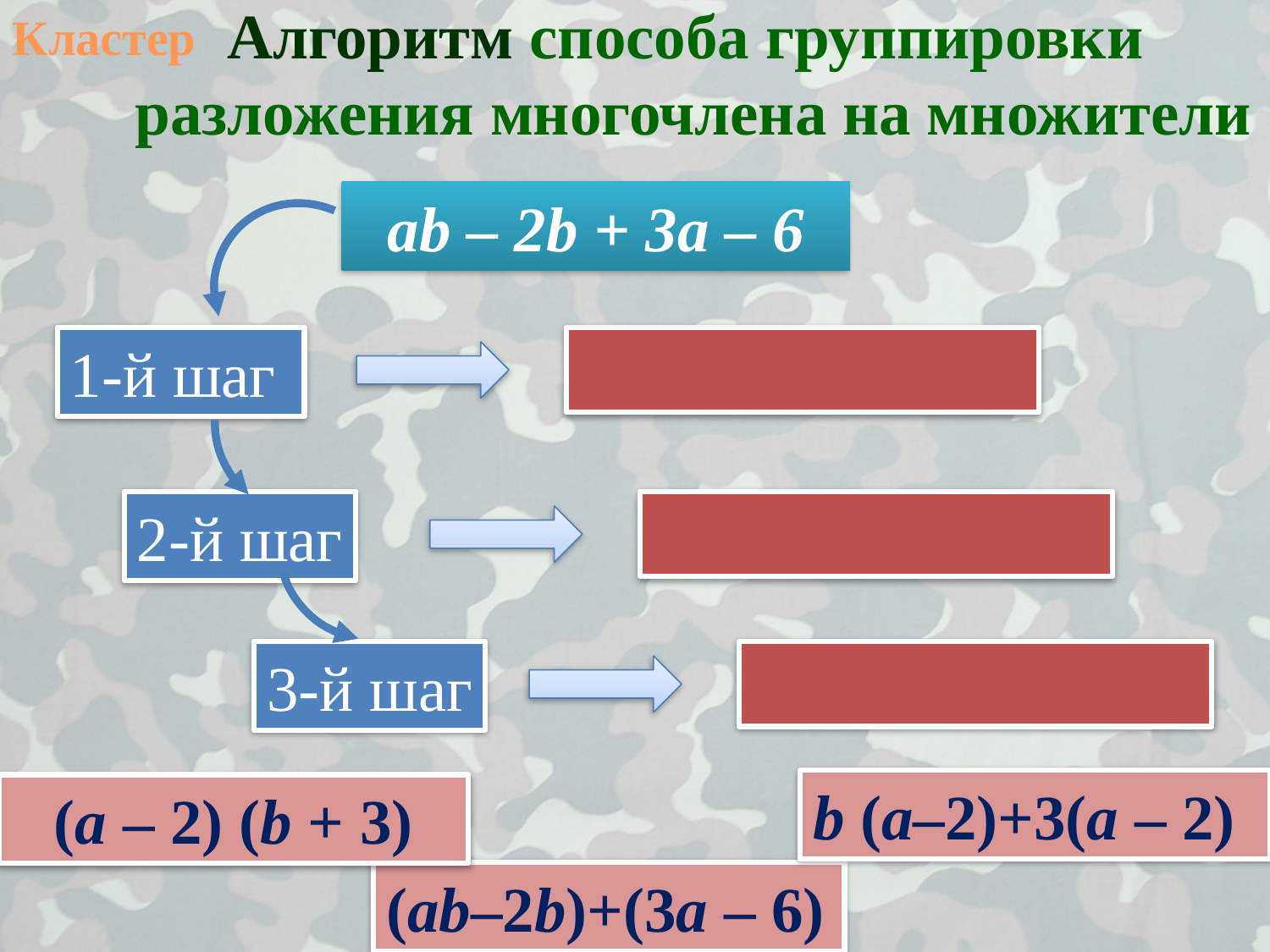

Кластер
Алгоритм способа группировки
 разложения многочлена на множители
аb – 2b + 3а – 6

1-й шаг

2-й шаг

3-й шаг

b (а–2)+3(а – 2)
(а – 2) (b + 3)
(аb–2b)+(3а – 6)